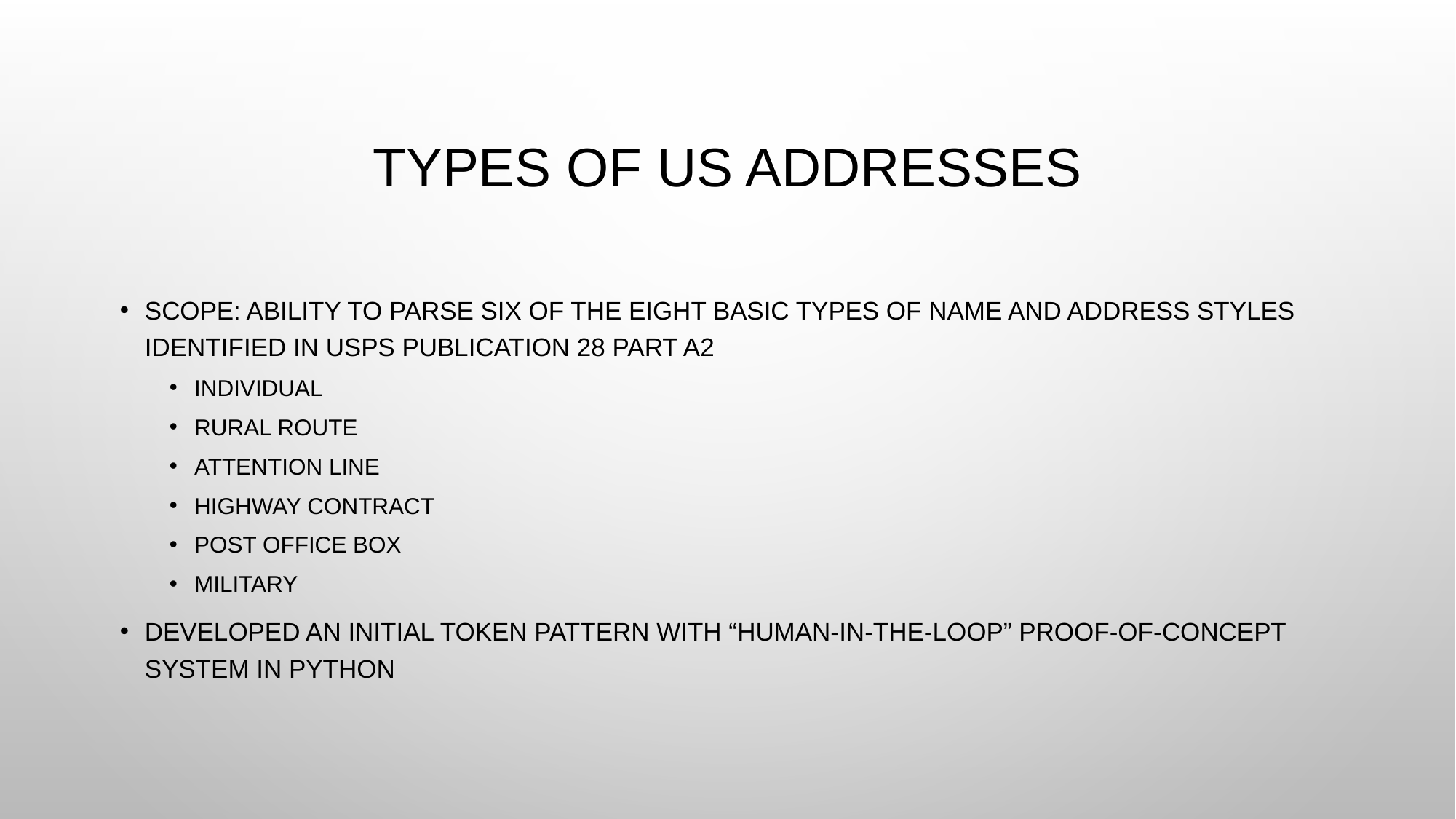

# Types of US Addresses
Scope: Ability to parse six of the eight basic types of name and address styles identified in USPS Publication 28 Part A2
Individual
Rural Route
Attention Line
Highway Contract
Post Office Box
Military
Developed an initial token pattern with “human-in-the-loop” proof-of-concept system in Python